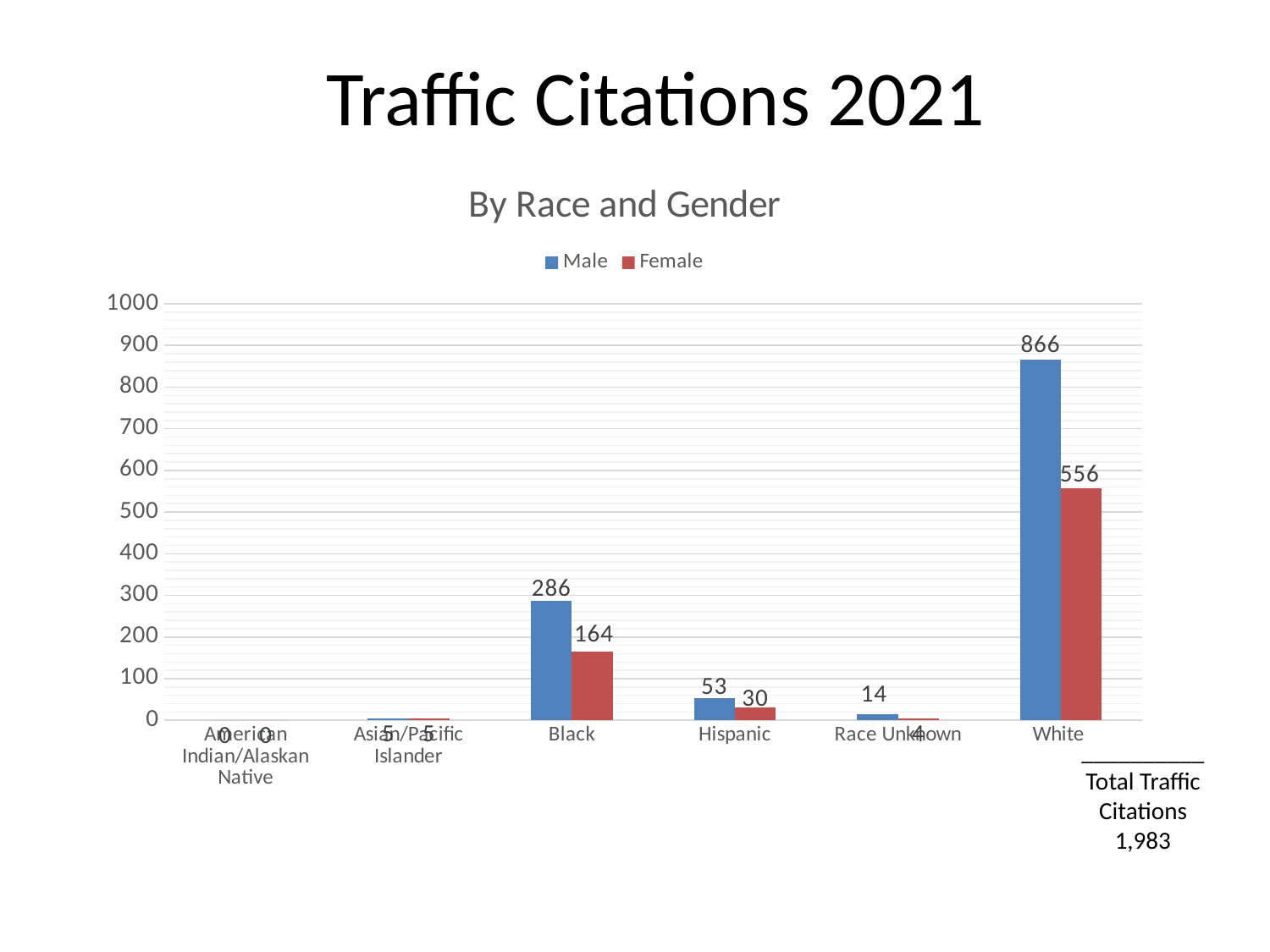

# Traffic Citations 2021

### Chart: By Race and Gender

| Category | Male | Female |
|---|---|---|
| American Indian/Alaskan Native | 0.0 | 0.0 |
| Asian/Pacific Islander | 5.0 | 5.0 |
| Black | 286.0 | 164.0 |
| Hispanic | 53.0 | 30.0 |
| Race Unknown | 14.0 | 4.0 |
| White  | 866.0 | 556.0 |
__________
Total Traffic Citations 1,983